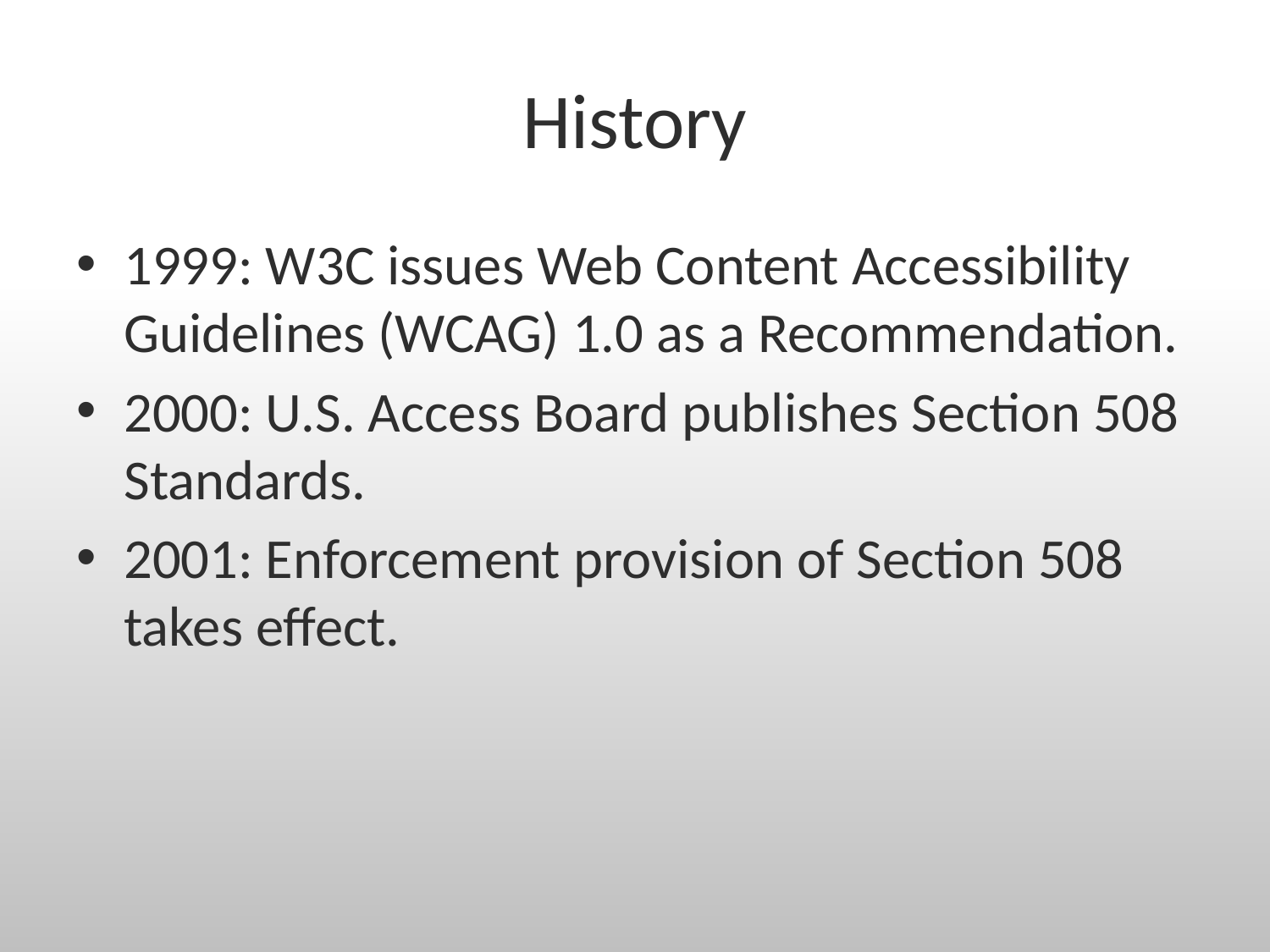

# History
1999: W3C issues Web Content Accessibility Guidelines (WCAG) 1.0 as a Recommendation.
2000: U.S. Access Board publishes Section 508 Standards.
2001: Enforcement provision of Section 508 takes effect.